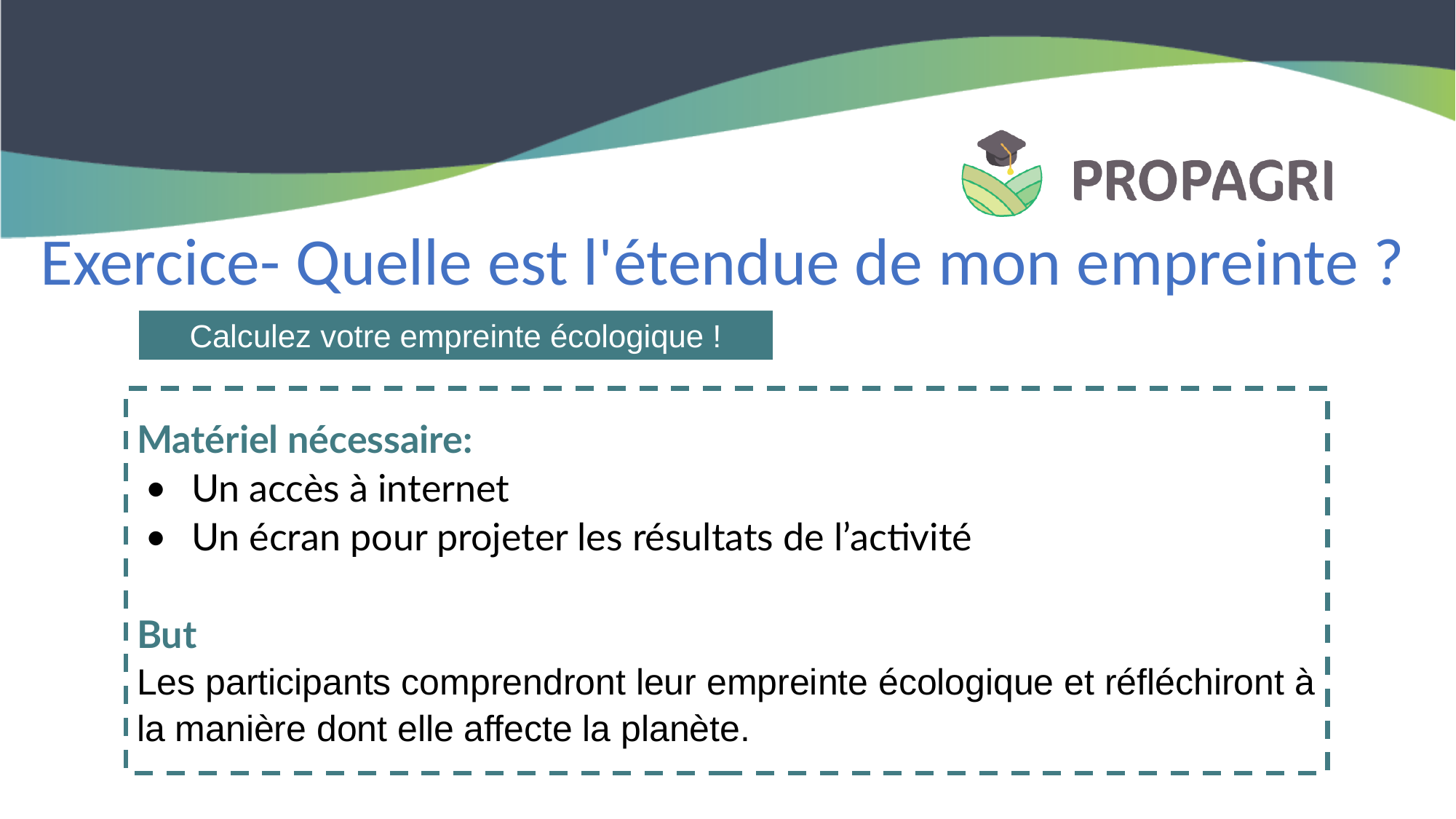

# Exercice- Quelle est l'étendue de mon empreinte ?

Calculez votre empreinte écologique !
Matériel nécessaire:
Un accès à internet
Un écran pour projeter les résultats de l’activité

But
Les participants comprendront leur empreinte écologique et réfléchiront à la manière dont elle affecte la planète.